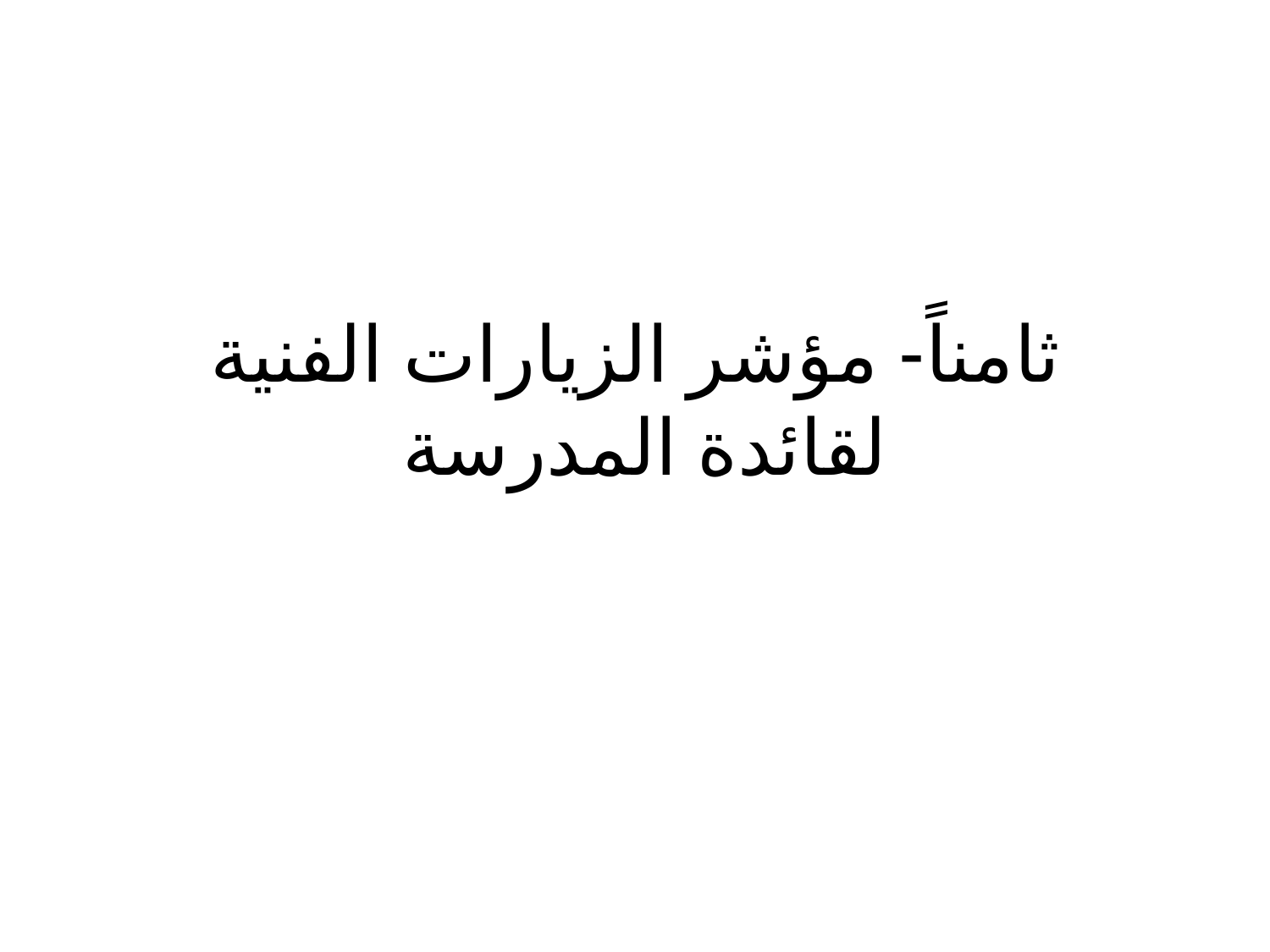

# ثامناً- مؤشر الزيارات الفنية لقائدة المدرسة